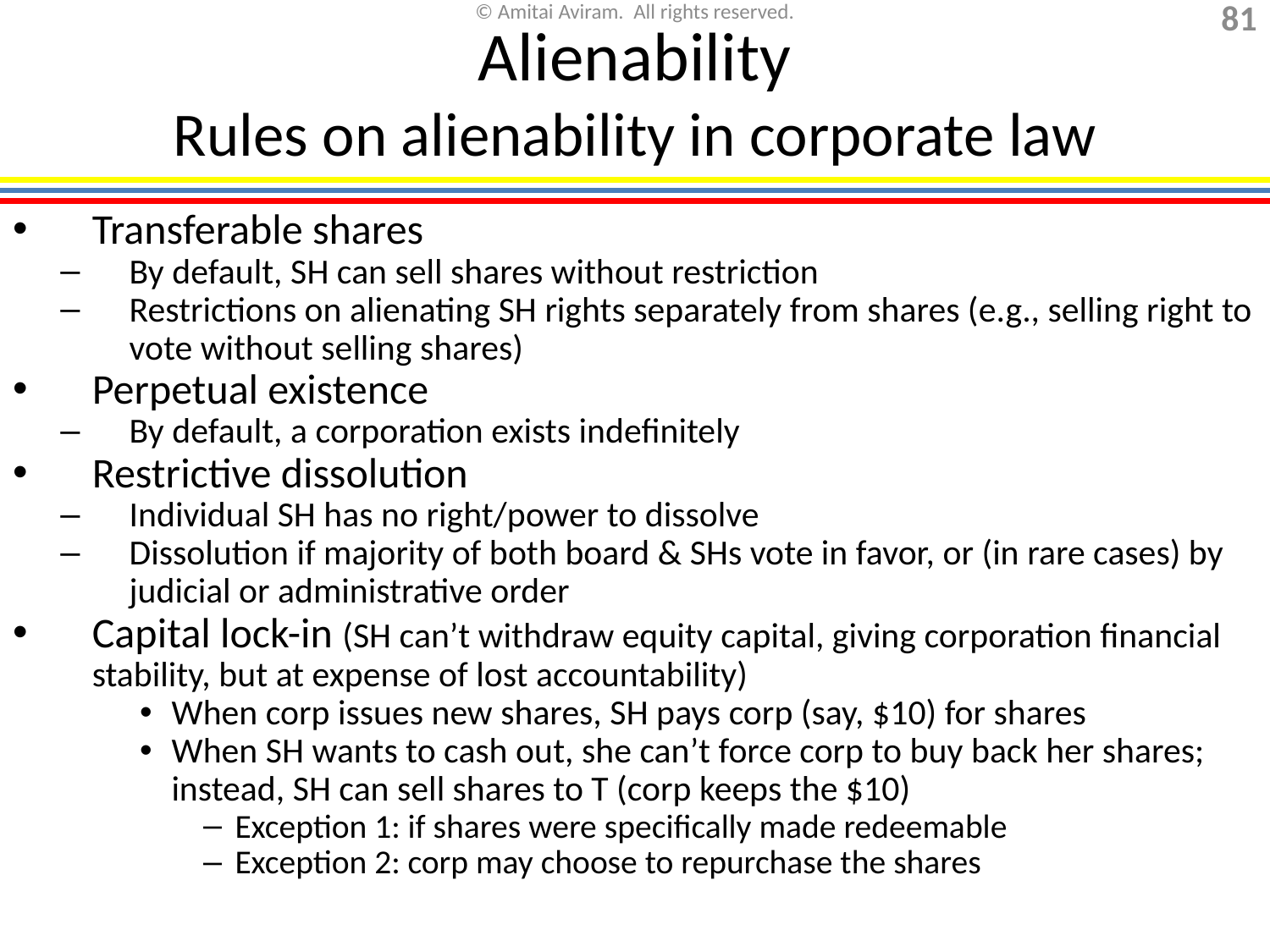

# Alienability Rules on alienability in corporate law
Transferable shares
By default, SH can sell shares without restriction
Restrictions on alienating SH rights separately from shares (e.g., selling right to vote without selling shares)
Perpetual existence
By default, a corporation exists indefinitely
Restrictive dissolution
Individual SH has no right/power to dissolve
Dissolution if majority of both board & SHs vote in favor, or (in rare cases) by judicial or administrative order
Capital lock-in (SH can’t withdraw equity capital, giving corporation financial stability, but at expense of lost accountability)
When corp issues new shares, SH pays corp (say, $10) for shares
When SH wants to cash out, she can’t force corp to buy back her shares; instead, SH can sell shares to T (corp keeps the $10)
Exception 1: if shares were specifically made redeemable
Exception 2: corp may choose to repurchase the shares